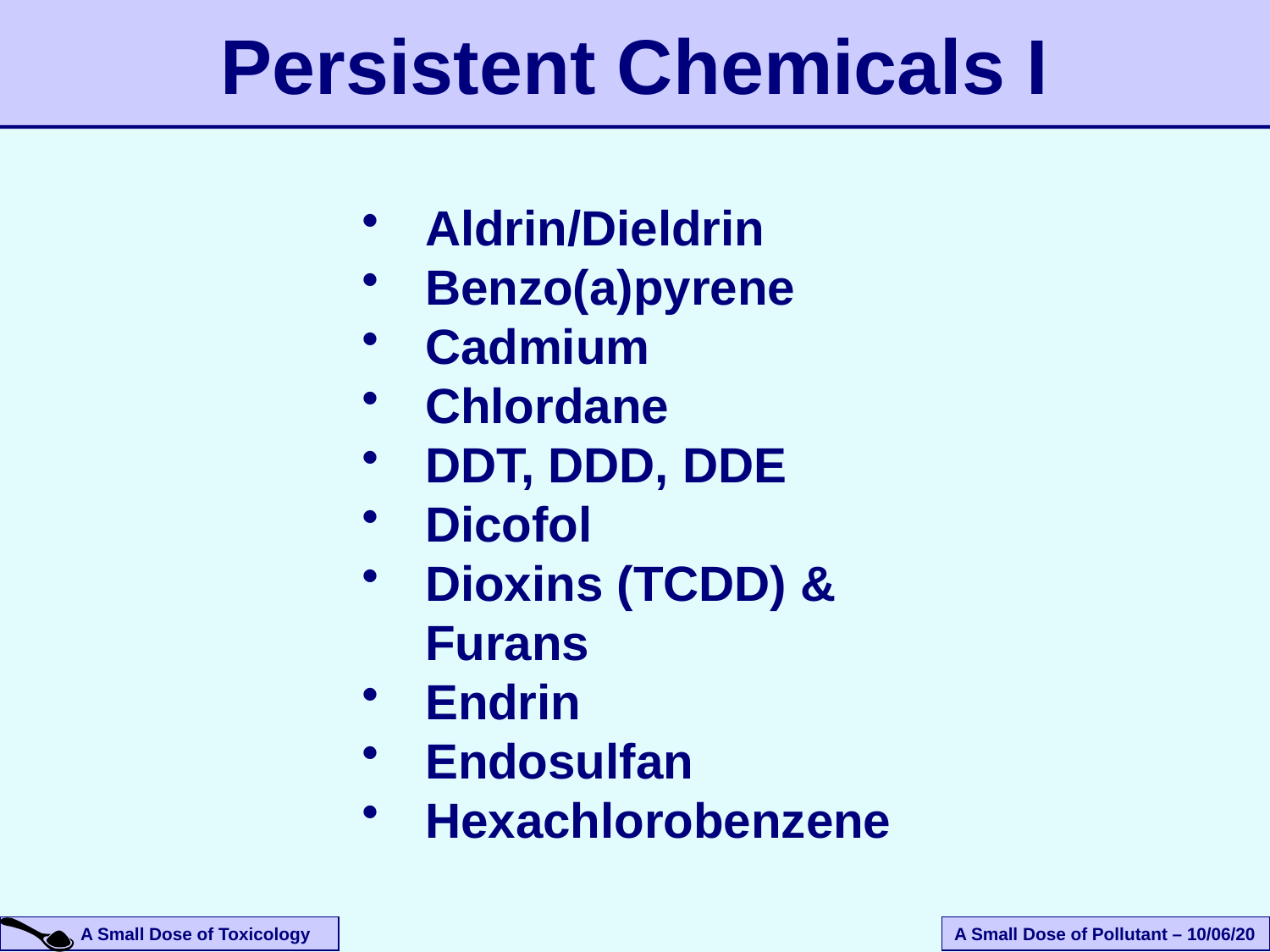

Persistent Chemicals I
Aldrin/Dieldrin
Benzo(a)pyrene
Cadmium
Chlordane
DDT, DDD, DDE
Dicofol
Dioxins (TCDD) & Furans
Endrin
Endosulfan
Hexachlorobenzene